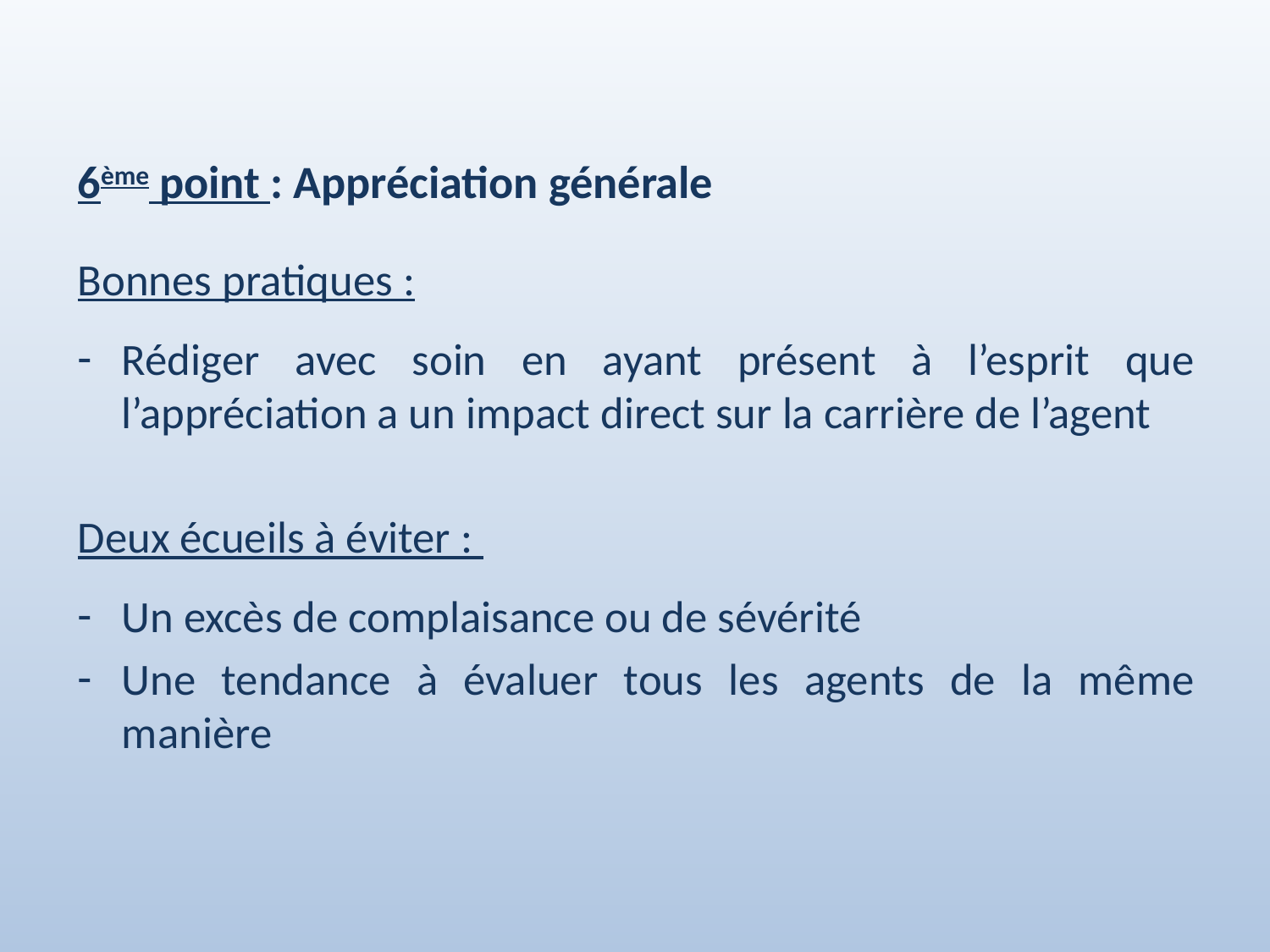

6ème point : Appréciation générale

Bonnes pratiques :
Rédiger avec soin en ayant présent à l’esprit que l’appréciation a un impact direct sur la carrière de l’agent

Deux écueils à éviter :
Un excès de complaisance ou de sévérité
Une tendance à évaluer tous les agents de la même manière